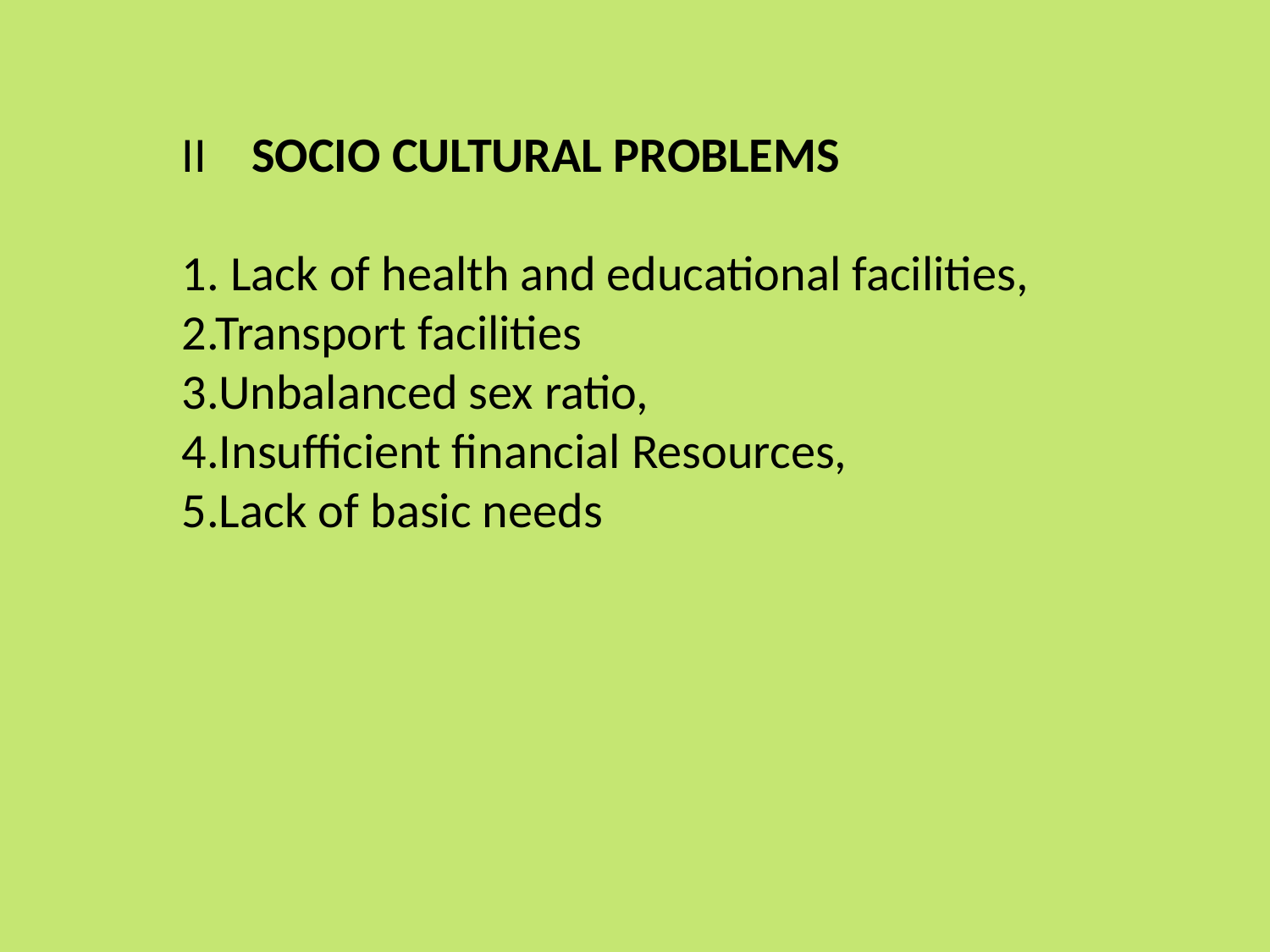

II    SOCIO CULTURAL PROBLEMS

1. Lack of health and educational facilities,
2.Transport facilities
3.Unbalanced sex ratio,
4.Insufficient financial Resources,
5.Lack of basic needs